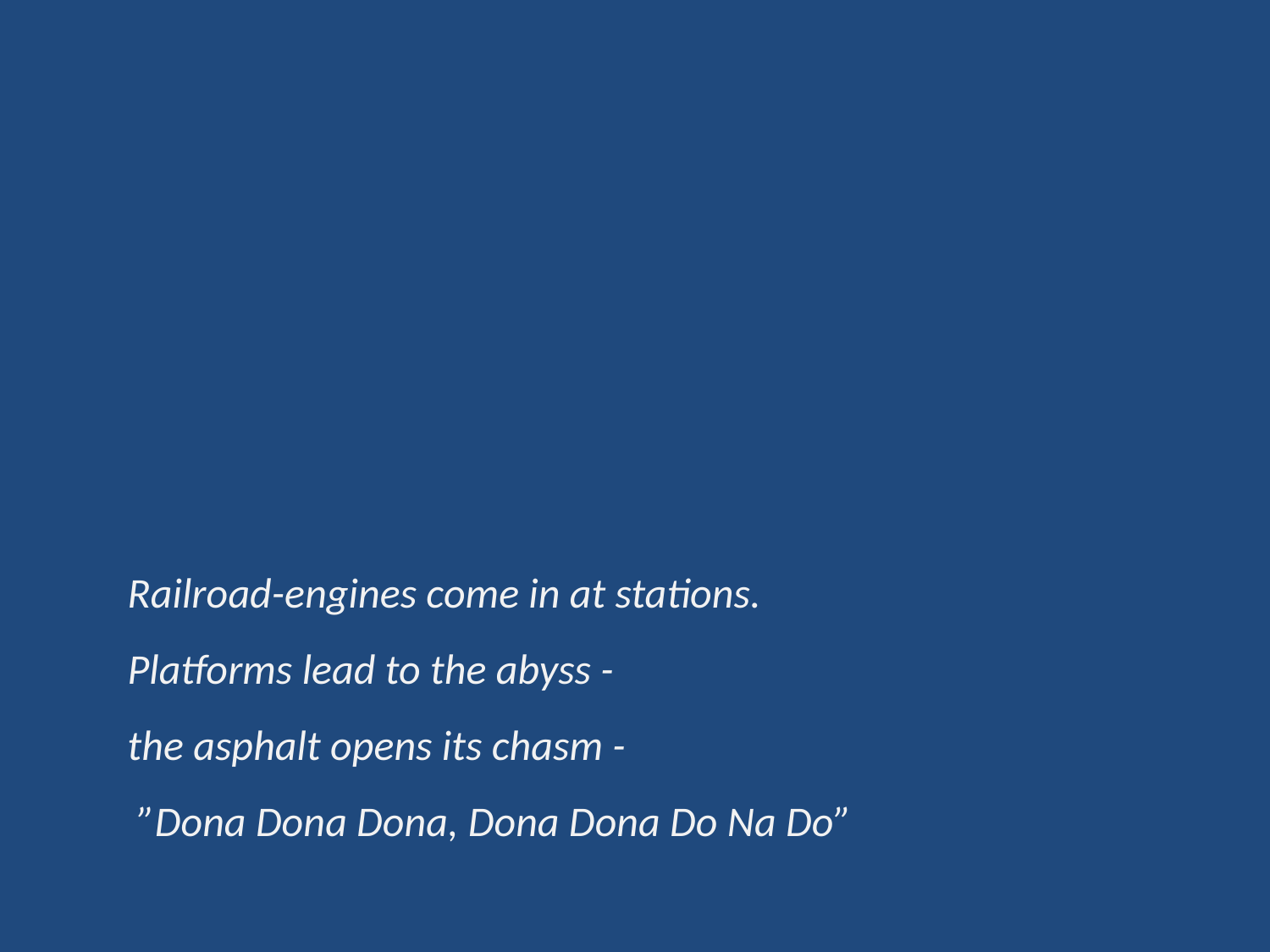

Railroad-engines come in at stations.
Platforms lead to the abyss -
the asphalt opens its chasm -
 ”Dona Dona Dona, Dona Dona Do Na Do”